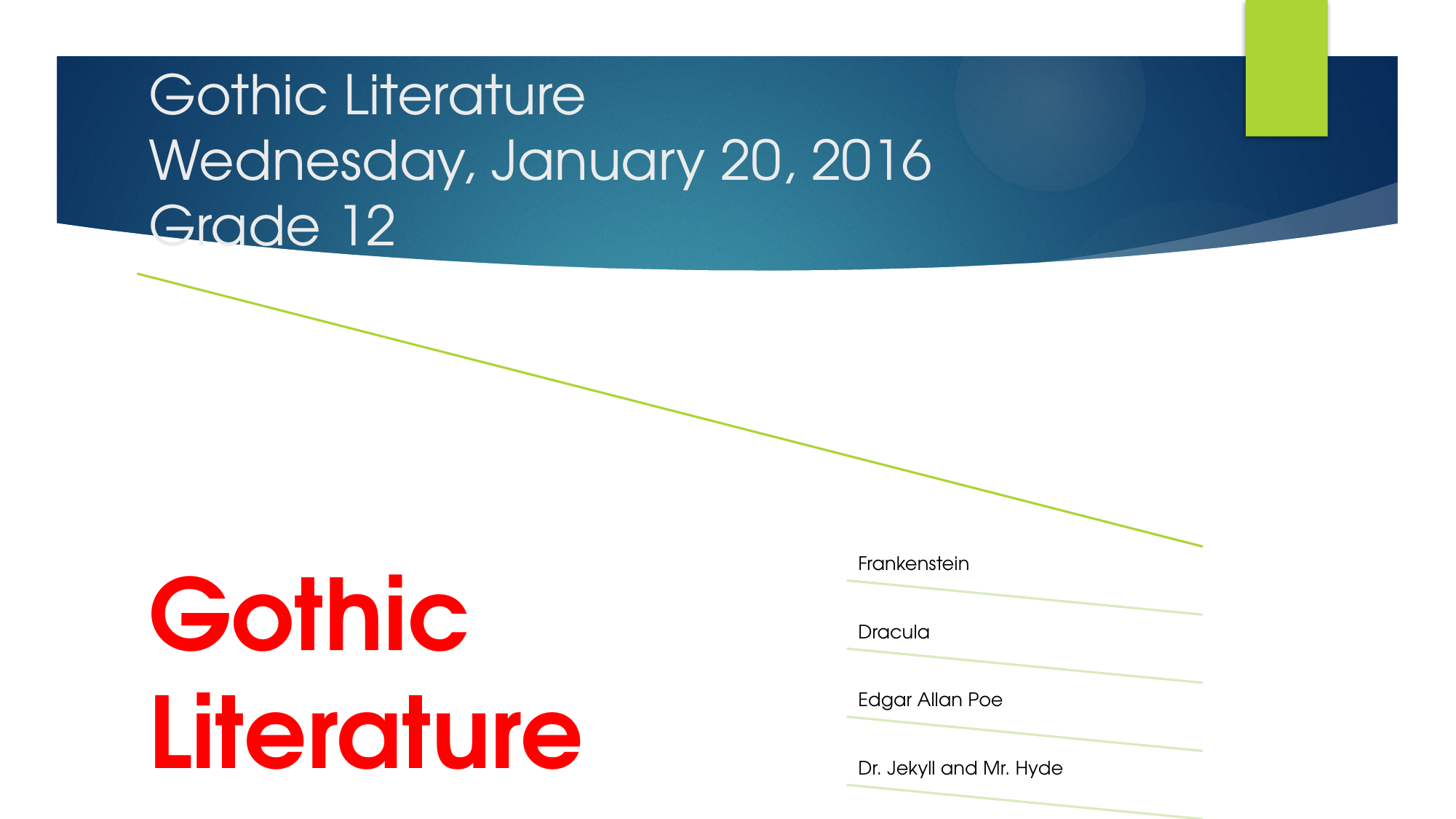

# Gothic Literature Wednesday, January 20, 2016 Grade 12
Gothic Literature
Frankenstein
Edgar Allan Poe
Dracula
Dr. Jekyll and Mr. Hyde